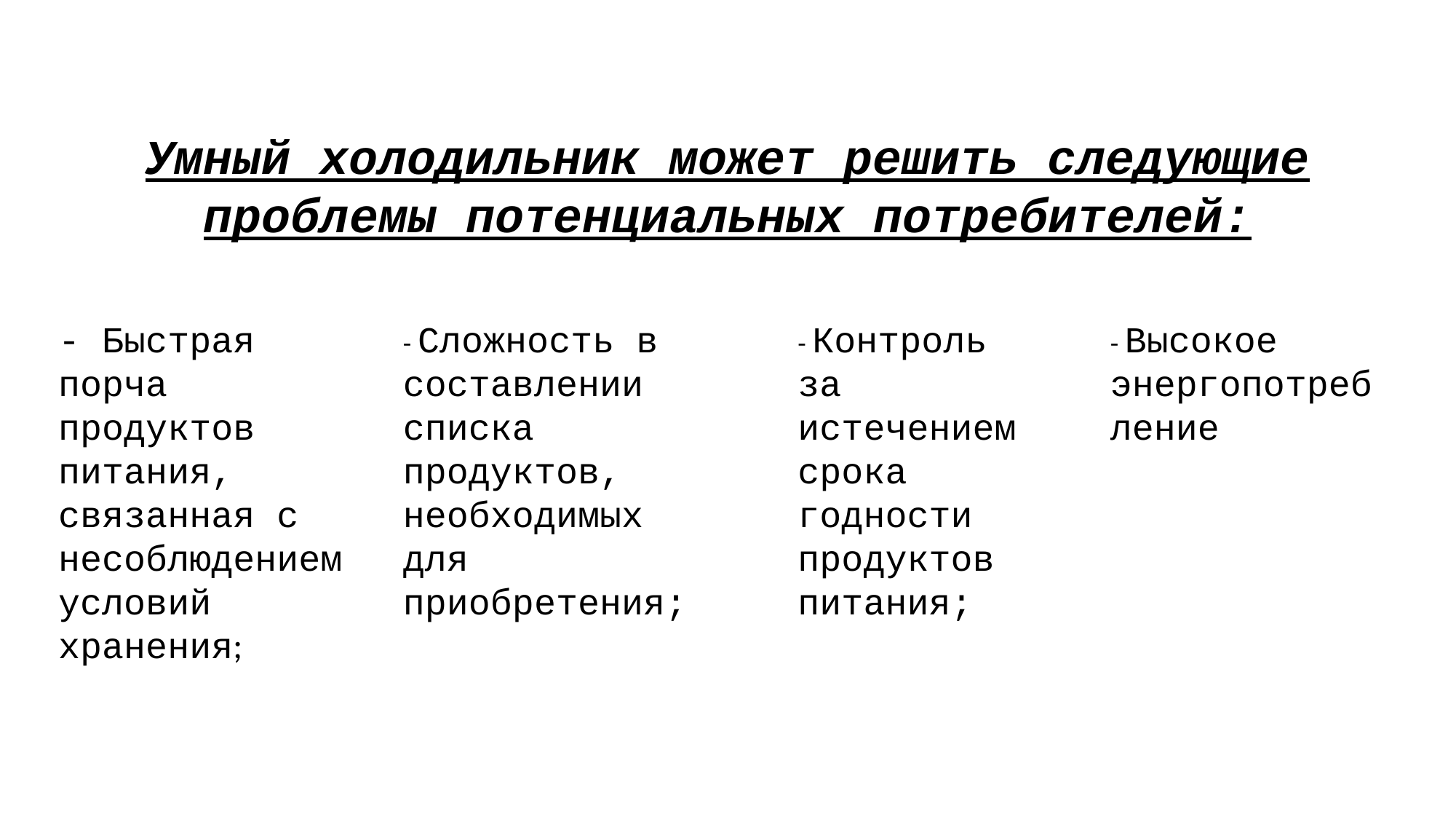

Умный холодильник может решить следующие проблемы потенциальных потребителей:
- Быстрая порча продуктов питания, связанная с несоблюдением условий хранения;
- Сложность в составлении списка продуктов, необходимых для приобретения;
- Контроль за истечением срока годности продуктов питания;
- Высокое энергопотребление